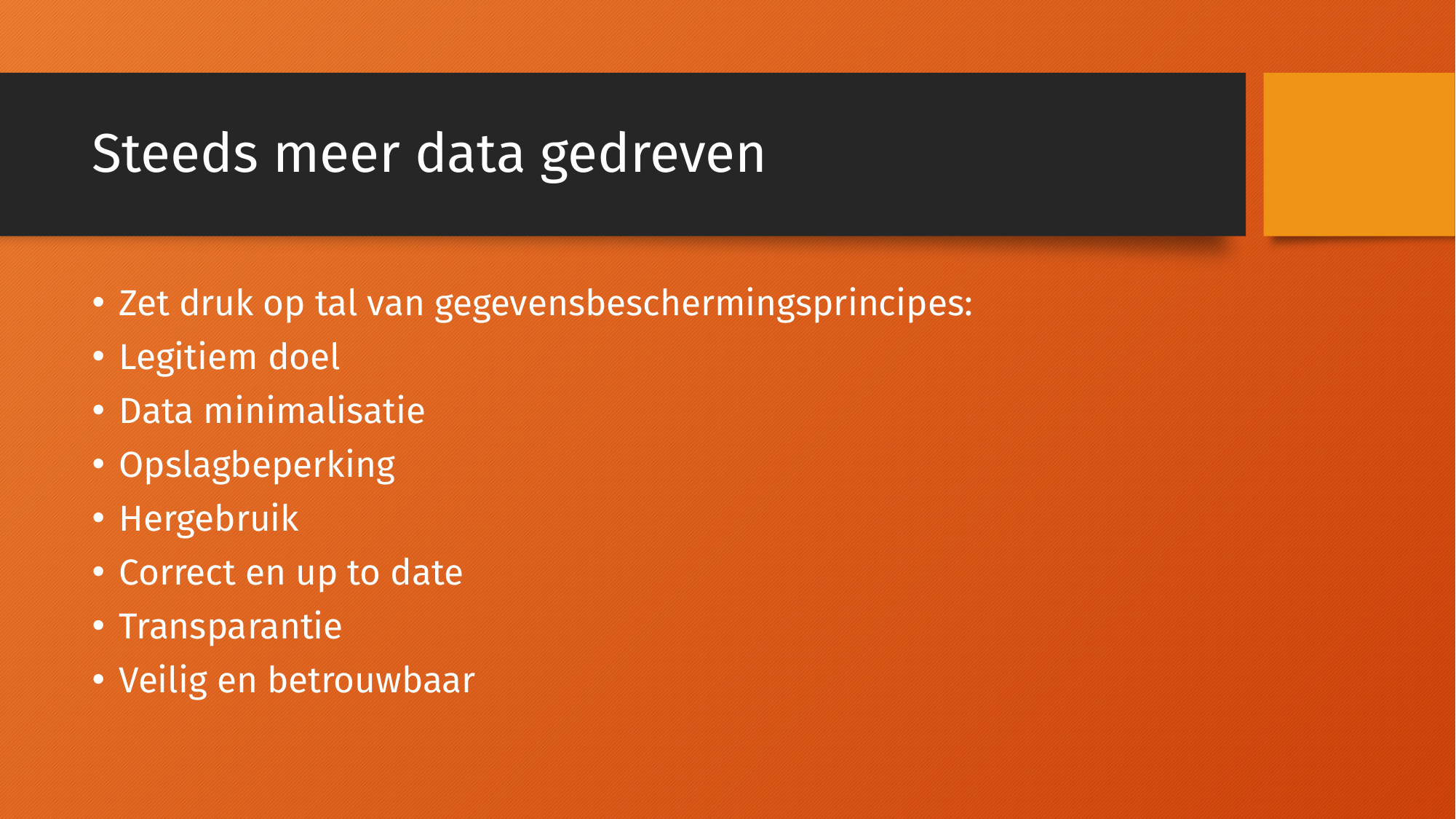

# Steeds meer data gedreven
Zet druk op tal van gegevensbeschermingsprincipes:
Legitiem doel
Data minimalisatie
Opslagbeperking
Hergebruik
Correct en up to date
Transparantie
Veilig en betrouwbaar